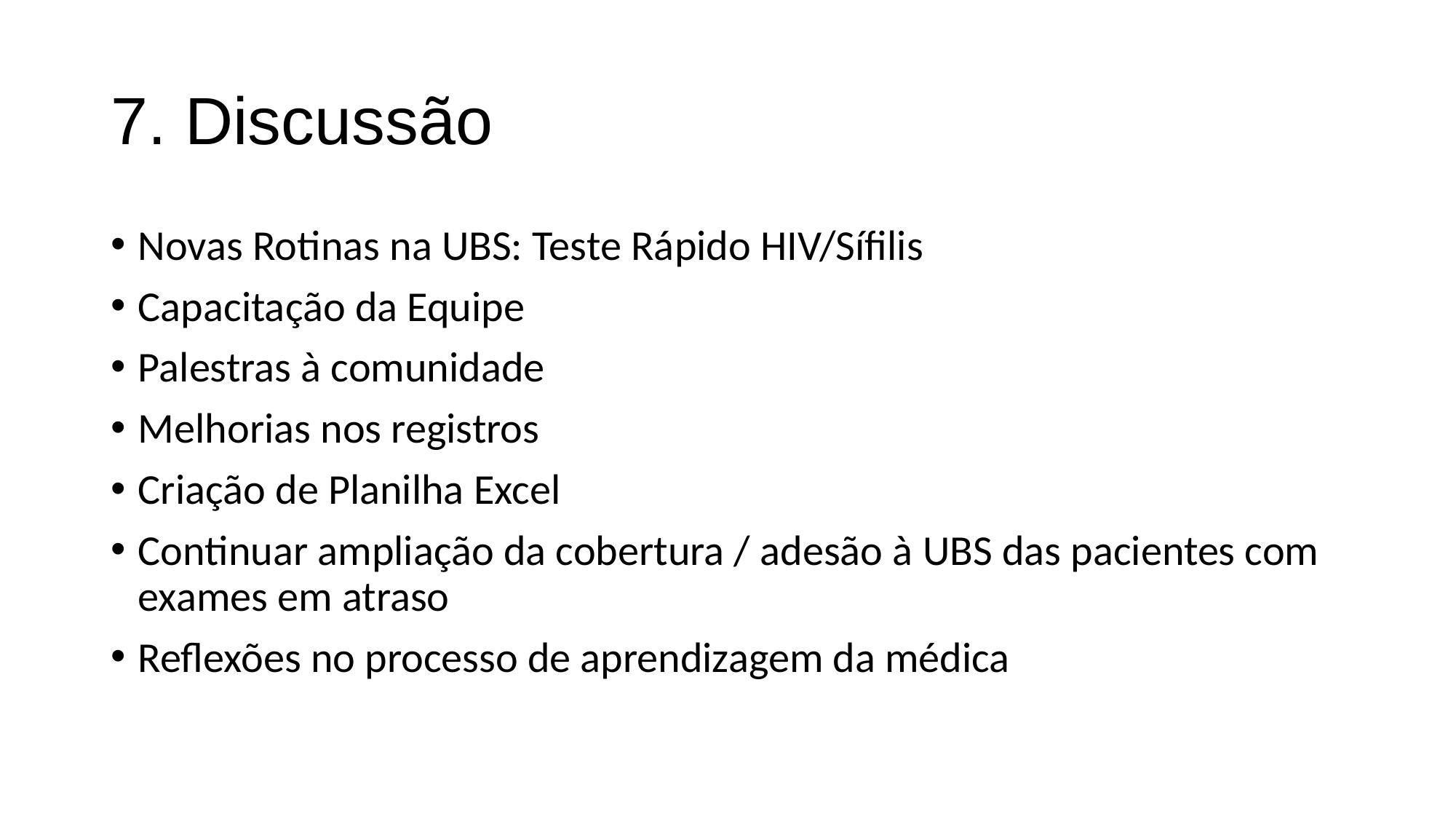

# 7. Discussão
Novas Rotinas na UBS: Teste Rápido HIV/Sífilis
Capacitação da Equipe
Palestras à comunidade
Melhorias nos registros
Criação de Planilha Excel
Continuar ampliação da cobertura / adesão à UBS das pacientes com exames em atraso
Reflexões no processo de aprendizagem da médica